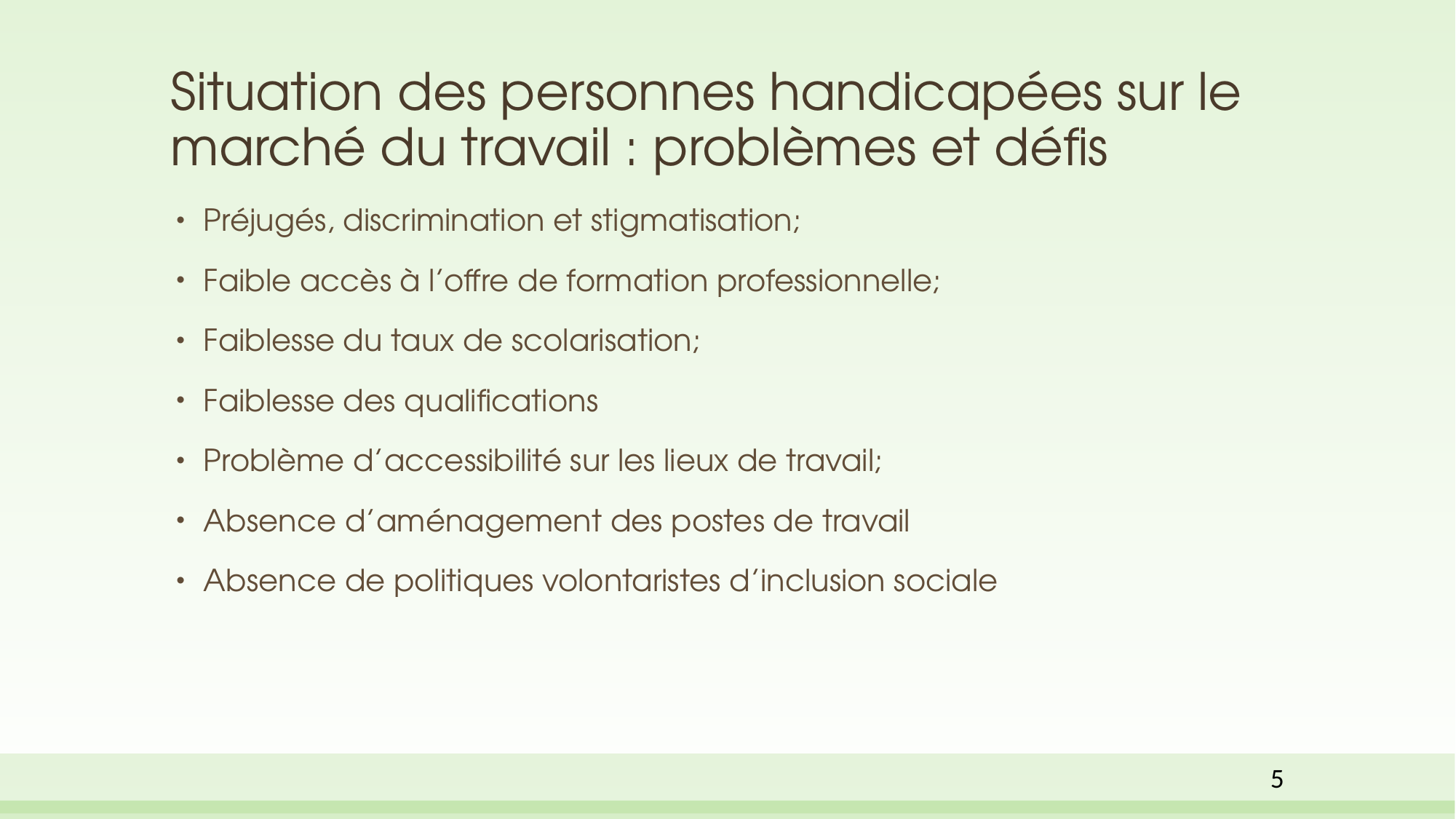

# Situation des personnes handicapées sur le marché du travail : problèmes et défis
Préjugés, discrimination et stigmatisation;
Faible accès à l’offre de formation professionnelle;
Faiblesse du taux de scolarisation;
Faiblesse des qualifications
Problème d’accessibilité sur les lieux de travail;
Absence d’aménagement des postes de travail
Absence de politiques volontaristes d’inclusion sociale

5